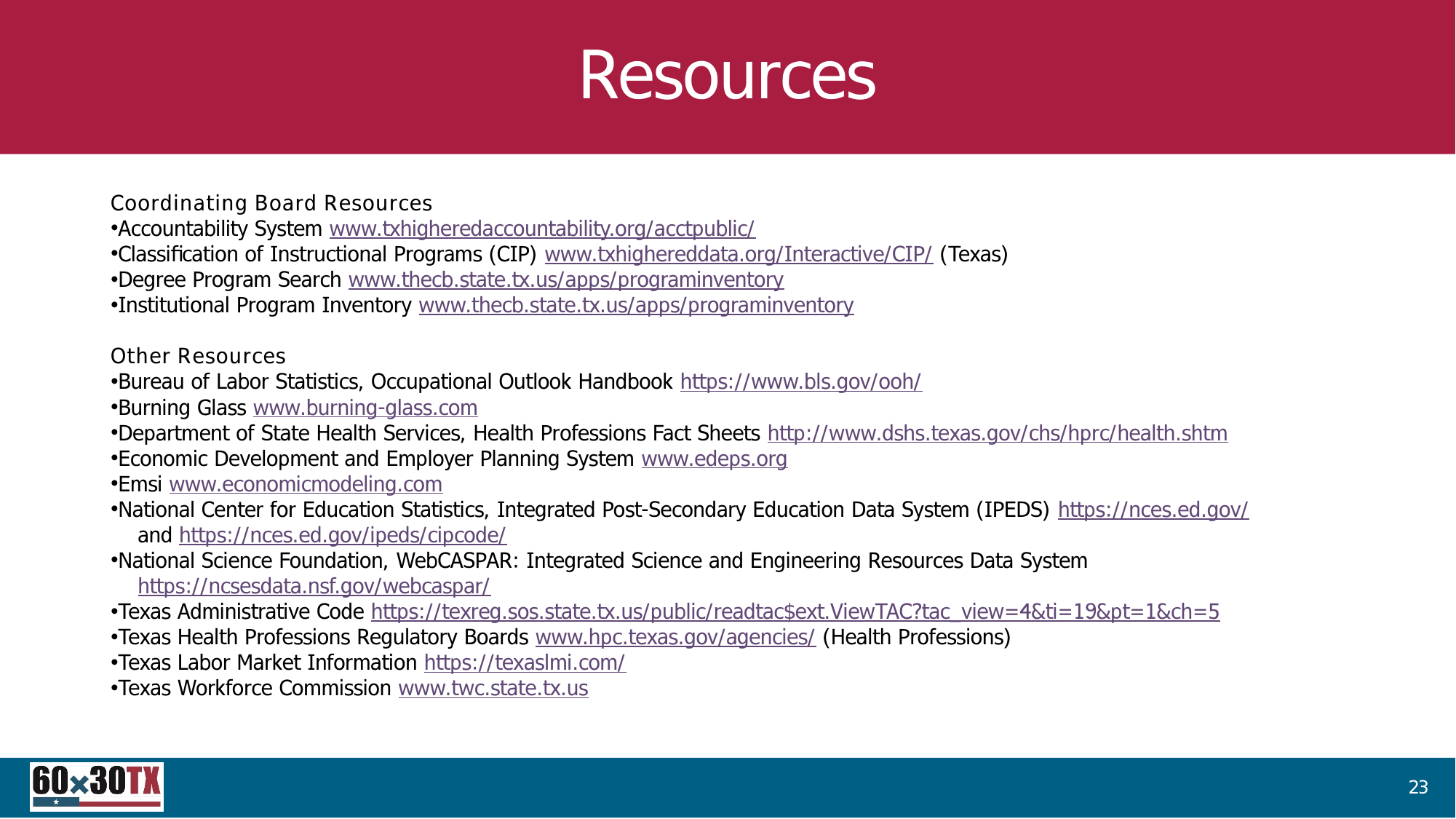

# Resources
Coordinating Board Resources
Accountability System www.txhigheredaccountability.org/acctpublic/
Classification of Instructional Programs (CIP) www.txhighereddata.org/Interactive/CIP/ (Texas)
Degree Program Search www.thecb.state.tx.us/apps/programinventory
Institutional Program Inventory www.thecb.state.tx.us/apps/programinventory

Other Resources
Bureau of Labor Statistics, Occupational Outlook Handbook https://www.bls.gov/ooh/
Burning Glass www.burning-glass.com
Department of State Health Services, Health Professions Fact Sheets http://www.dshs.texas.gov/chs/hprc/health.shtm
Economic Development and Employer Planning System www.edeps.org
Emsi www.economicmodeling.com
National Center for Education Statistics, Integrated Post-Secondary Education Data System (IPEDS) https://nces.ed.gov/
    and https://nces.ed.gov/ipeds/cipcode/
National Science Foundation, WebCASPAR: Integrated Science and Engineering Resources Data System
    https://ncsesdata.nsf.gov/webcaspar/
Texas Administrative Code https://texreg.sos.state.tx.us/public/readtac$ext.ViewTAC?tac_view=4&ti=19&pt=1&ch=5
Texas Health Professions Regulatory Boards www.hpc.texas.gov/agencies/ (Health Professions)
Texas Labor Market Information https://texaslmi.com/
Texas Workforce Commission www.twc.state.tx.us
23